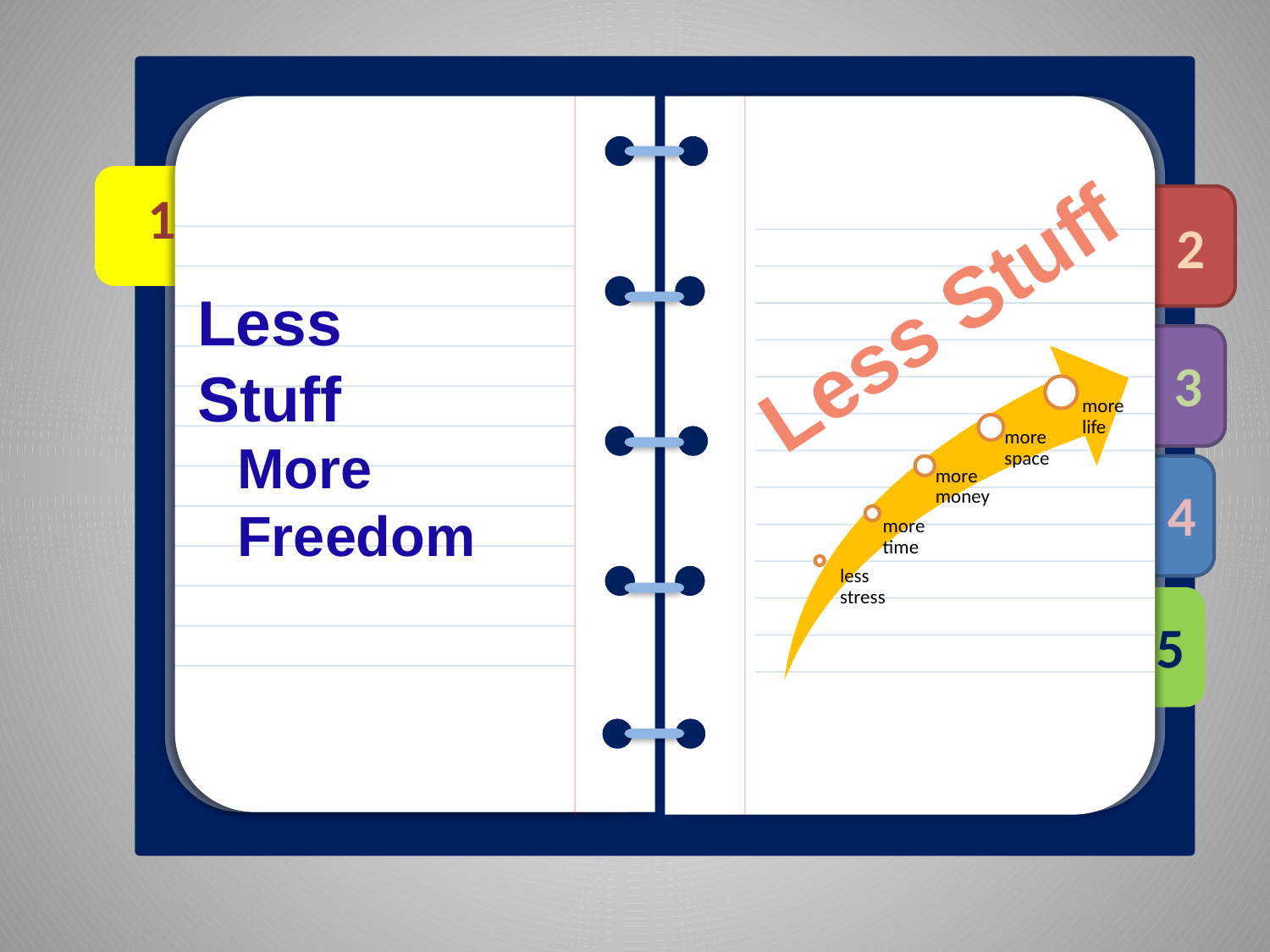

1

2

Less Stuff

Less Stuff

less stress
more time
more money
more space
more life

3
More Freedom

4

5